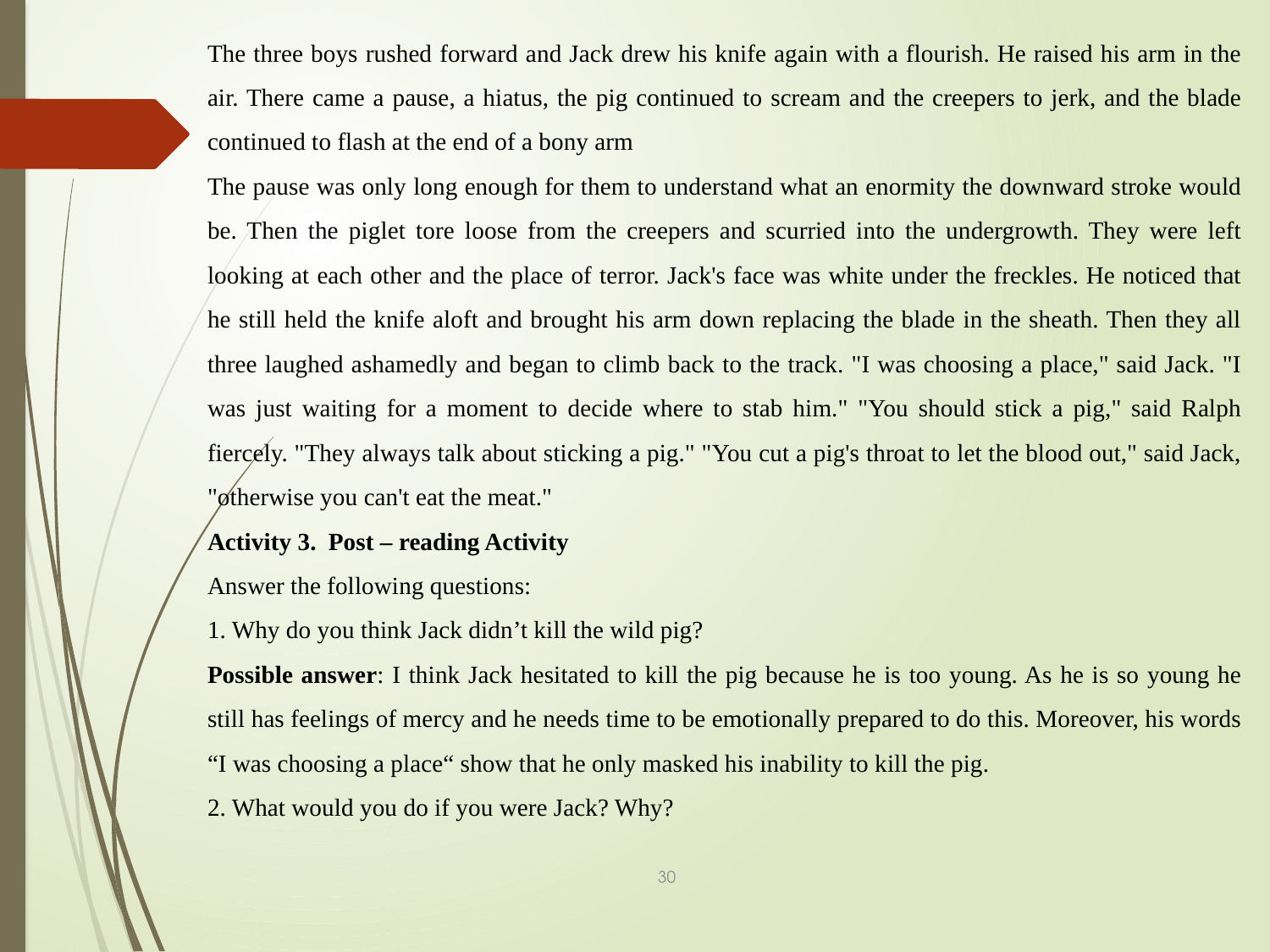

The three boys rushed forward and Jack drew his knife again with a flourish. He raised his arm in the air. There came a pause, a hiatus, the pig continued to scream and the creepers to jerk, and the blade continued to flash at the end of a bony arm
The pause was only long enough for them to understand what an enormity the downward stroke would be. Then the piglet tore loose from the creepers and scurried into the undergrowth. They were left looking at each other and the place of terror. Jack's face was white under the freckles. He noticed that he still held the knife aloft and brought his arm down replacing the blade in the sheath. Then they all three laughed ashamedly and began to climb back to the track. "I was choosing a place," said Jack. "I was just waiting for a moment to decide where to stab him." "You should stick a pig," said Ralph fiercely. "They always talk about sticking a pig." "You cut a pig's throat to let the blood out," said Jack, "otherwise you can't eat the meat."
Activity 3.  Post – reading Activity
Answer the following questions:
1. Why do you think Jack didn’t kill the wild pig?
Possible answer: I think Jack hesitated to kill the pig because he is too young. As he is so young he still has feelings of mercy and he needs time to be emotionally prepared to do this. Moreover, his words “I was choosing a place“ show that he only masked his inability to kill the pig.
2. What would you do if you were Jack? Why?
30